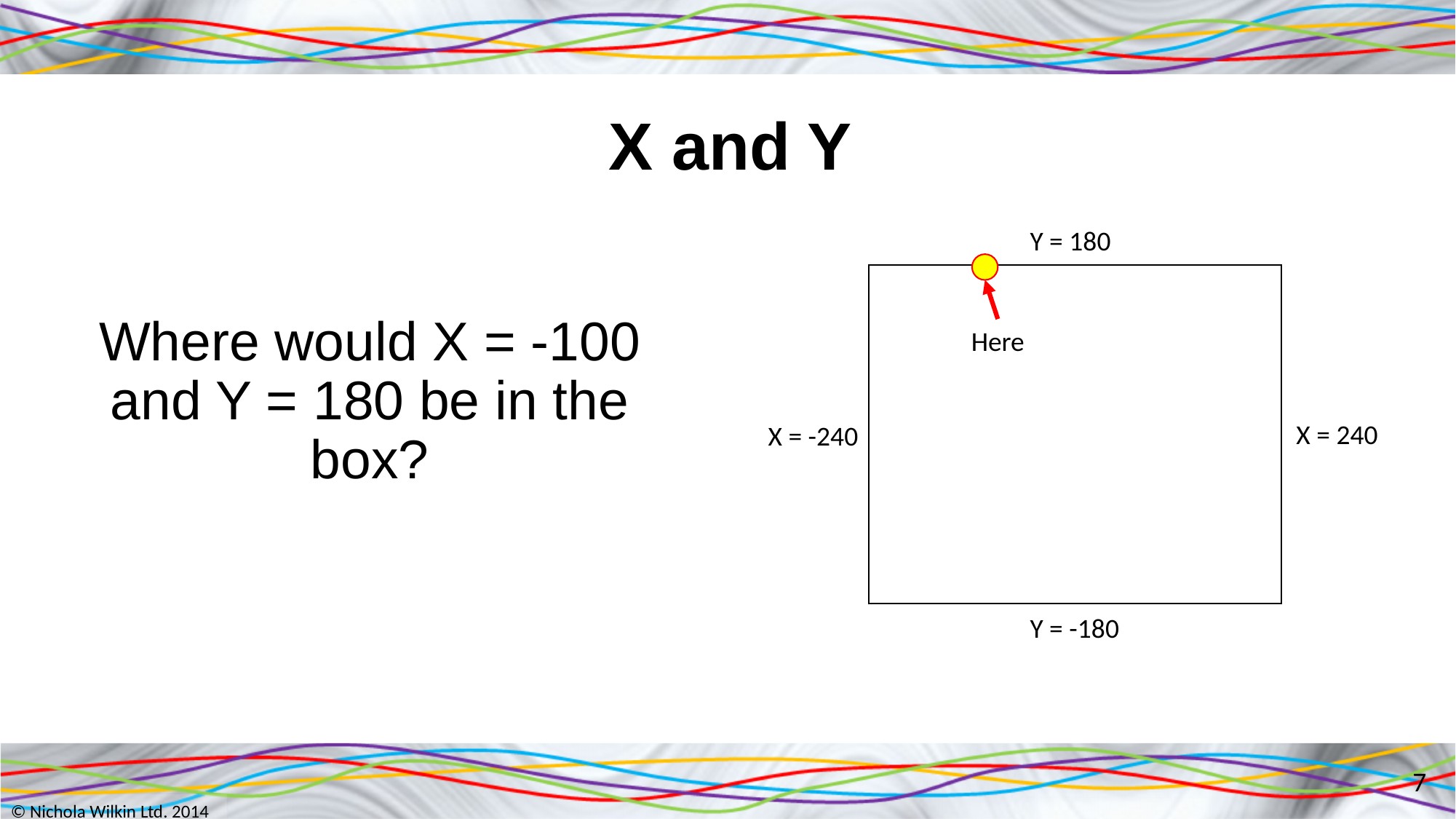

# X and Y
Y = 180

Where would X = -100 and Y = 180 be in the box?

Here
X = 240
X = -240
Y = -180
7